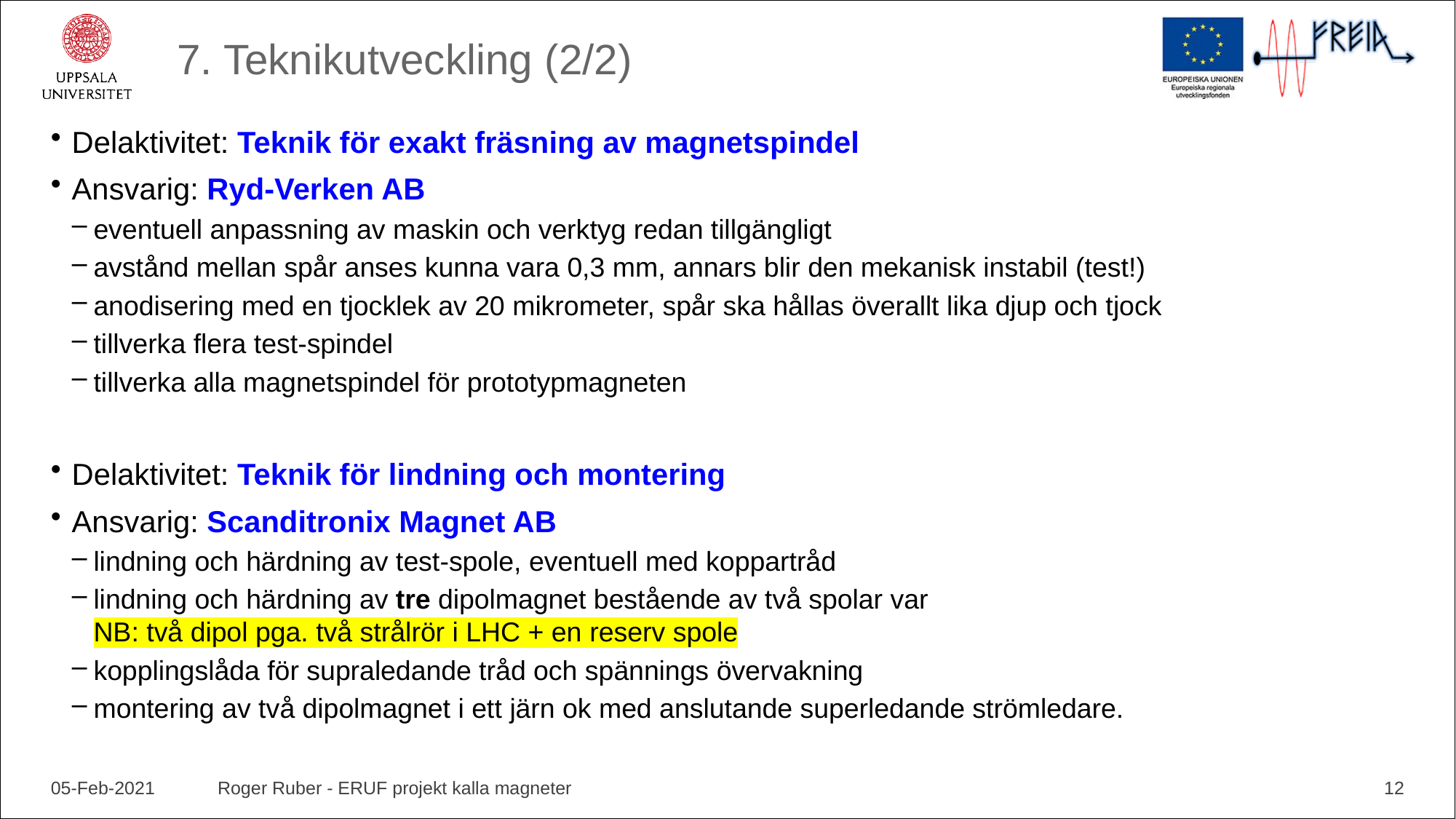

# 7. Teknikutveckling (2/2)
Delaktivitet: Teknik för exakt fräsning av magnetspindel
Ansvarig: Ryd-Verken AB
eventuell anpassning av maskin och verktyg redan tillgängligt
avstånd mellan spår anses kunna vara 0,3 mm, annars blir den mekanisk instabil (test!)
anodisering med en tjocklek av 20 mikrometer, spår ska hållas överallt lika djup och tjock
tillverka flera test-spindel
tillverka alla magnetspindel för prototypmagneten

Delaktivitet: Teknik för lindning och montering
Ansvarig: Scanditronix Magnet AB
lindning och härdning av test-spole, eventuell med koppartråd
lindning och härdning av tre dipolmagnet bestående av två spolar var
NB: två dipol pga. två strålrör i LHC + en reserv spole
kopplingslåda för supraledande tråd och spännings övervakning
montering av två dipolmagnet i ett järn ok med anslutande superledande strömledare.

05-Feb-2021
Roger Ruber - ERUF projekt kalla magneter
12